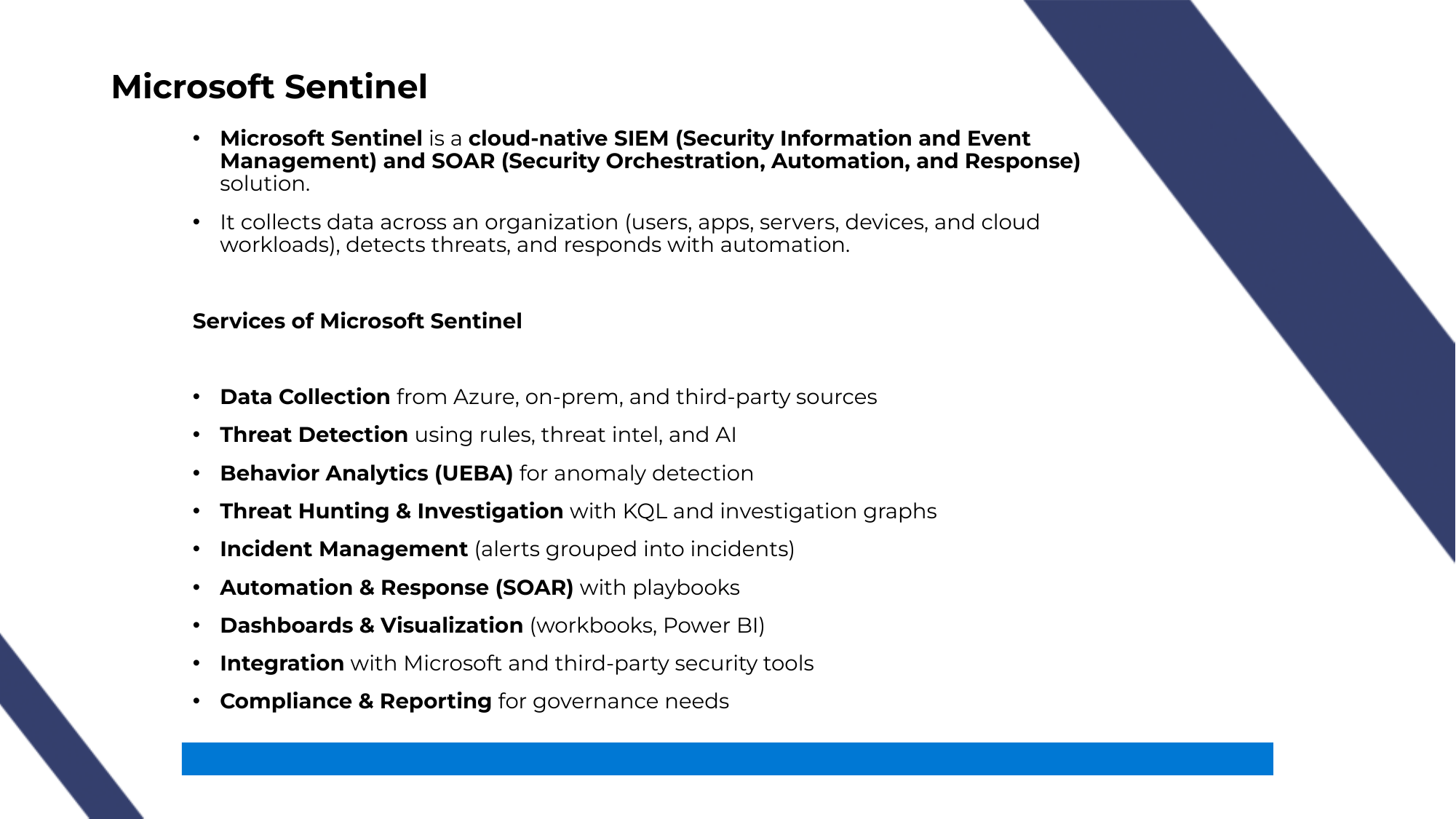

# Microsoft Sentinel
Microsoft Sentinel is a cloud-native SIEM (Security Information and Event Management) and SOAR (Security Orchestration, Automation, and Response) solution.
It collects data across an organization (users, apps, servers, devices, and cloud workloads), detects threats, and responds with automation.

Services of Microsoft Sentinel

Data Collection from Azure, on-prem, and third-party sources
Threat Detection using rules, threat intel, and AI
Behavior Analytics (UEBA) for anomaly detection
Threat Hunting & Investigation with KQL and investigation graphs
Incident Management (alerts grouped into incidents)
Automation & Response (SOAR) with playbooks
Dashboards & Visualization (workbooks, Power BI)
Integration with Microsoft and third-party security tools
Compliance & Reporting for governance needs